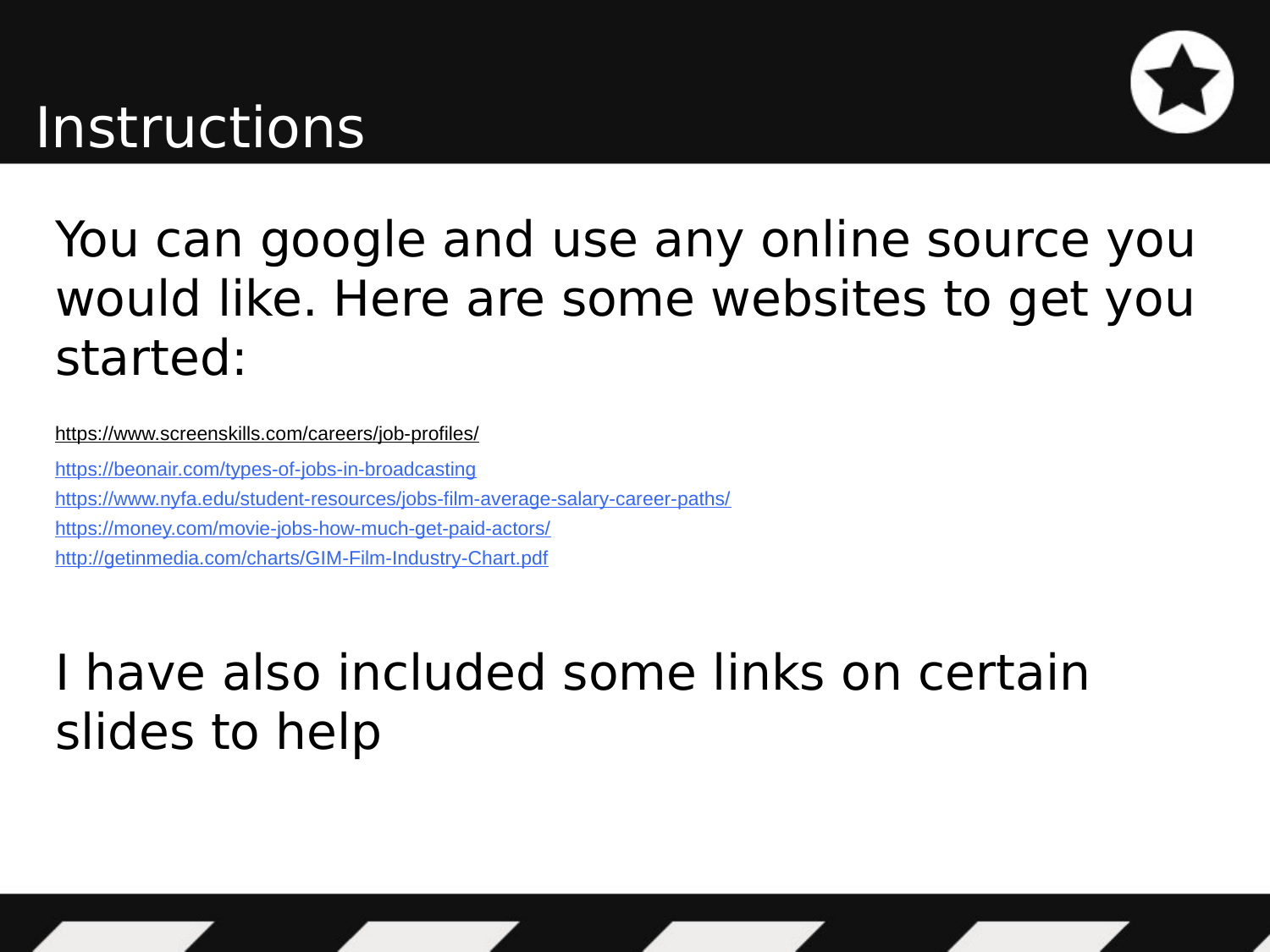

# Instructions
You can google and use any online source you would like. Here are some websites to get you started:
https://www.screenskills.com/careers/job-profiles/
https://beonair.com/types-of-jobs-in-broadcasting
https://www.nyfa.edu/student-resources/jobs-film-average-salary-career-paths/
https://money.com/movie-jobs-how-much-get-paid-actors/
http://getinmedia.com/charts/GIM-Film-Industry-Chart.pdf

I have also included some links on certain slides to help